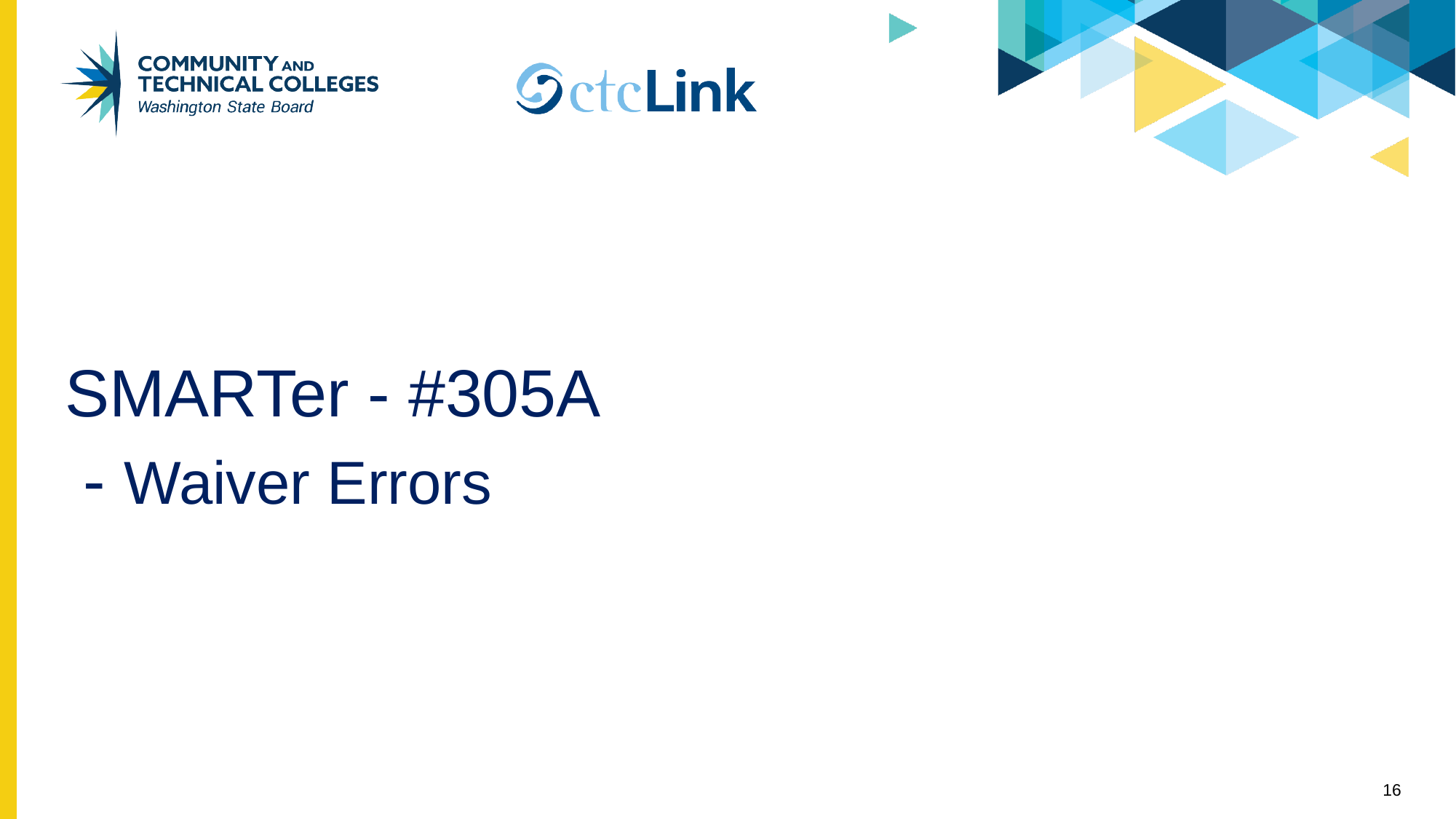

SMARTer - #305A
 - Waiver Errors

16